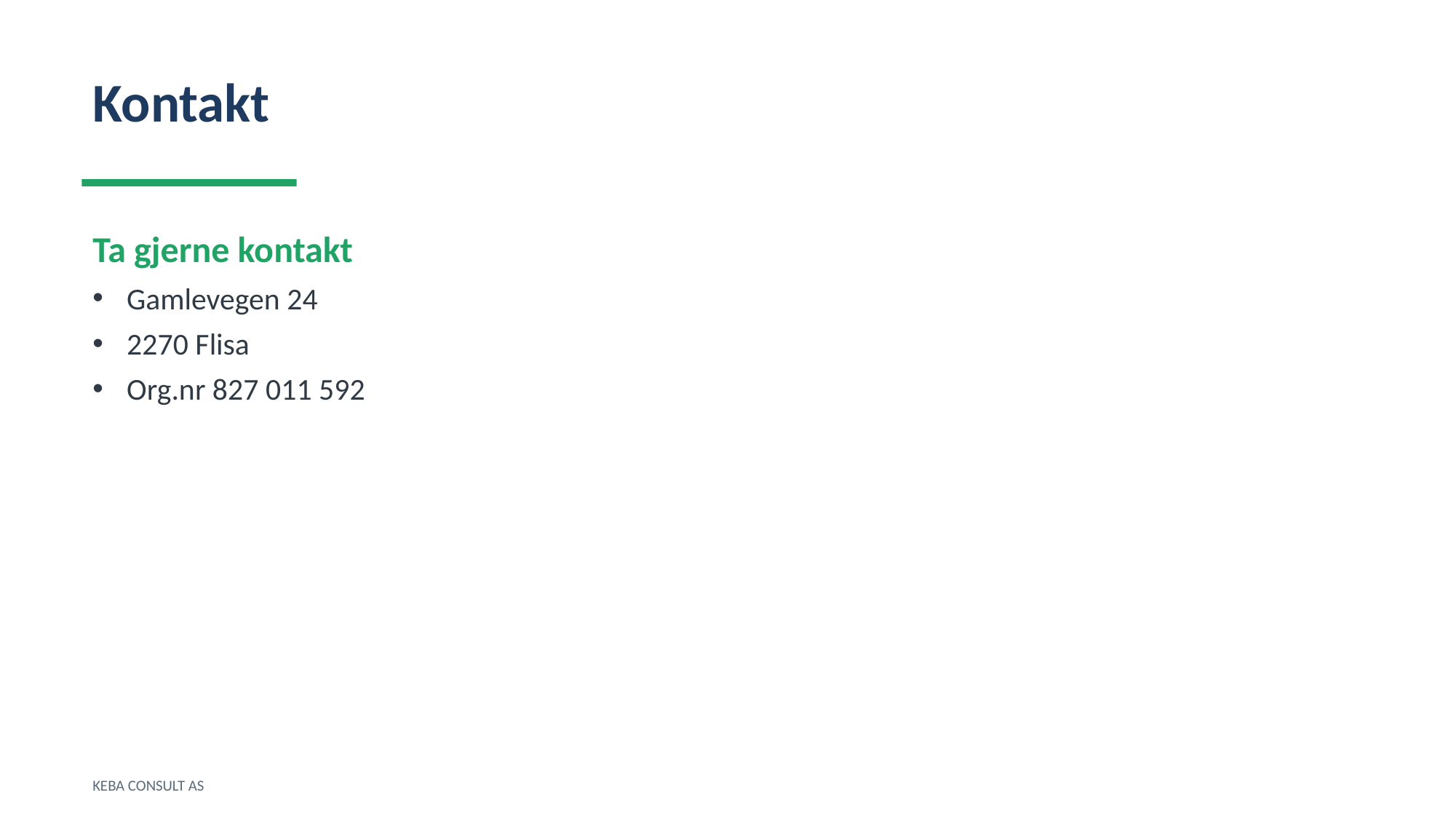

Kontakt

Ta gjerne kontakt
Gamlevegen 24
2270 Flisa
Org.nr 827 011 592
KEBA CONSULT AS